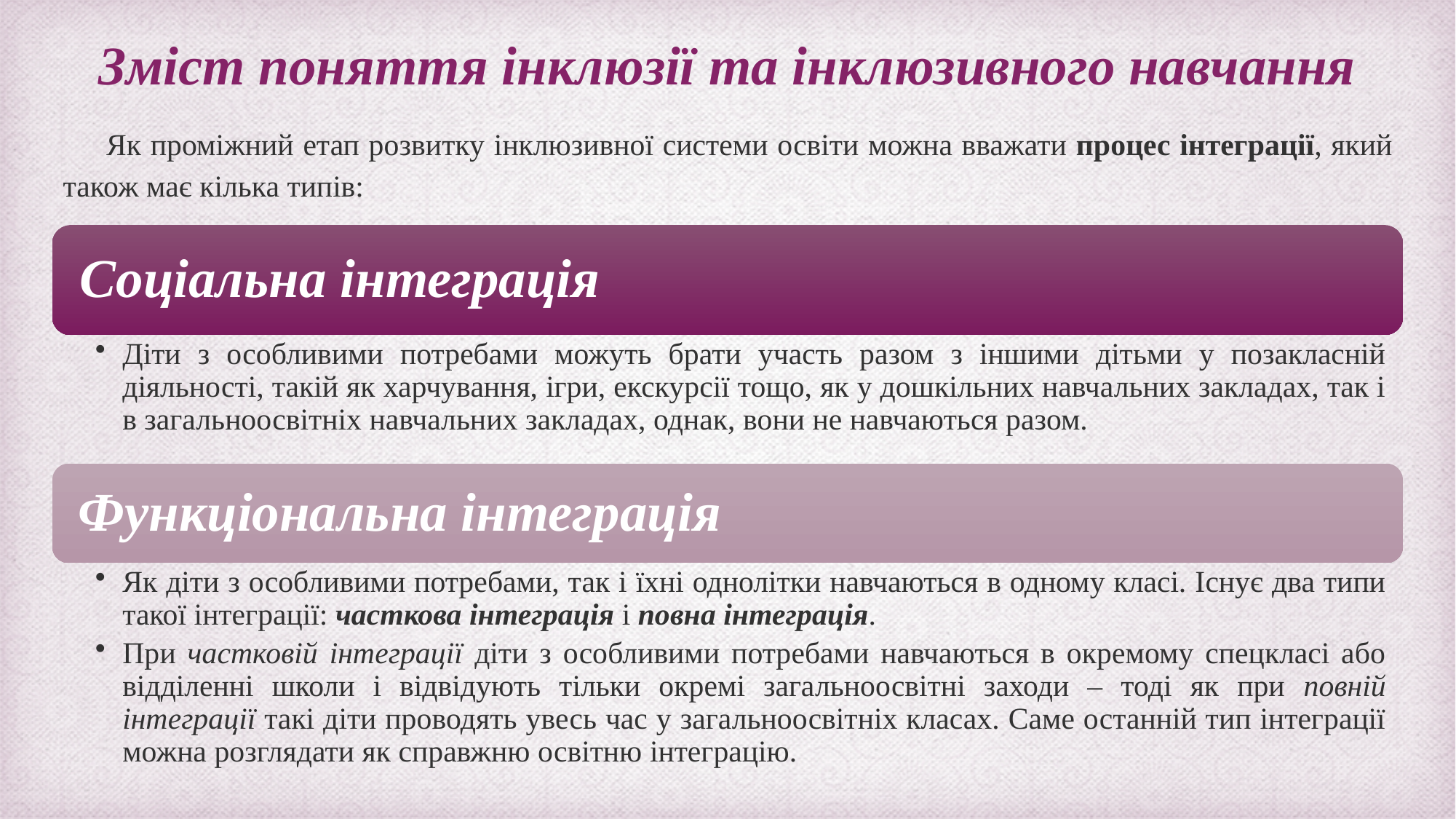

# Зміст поняття інклюзії та інклюзивного навчання
Як проміжний етап розвитку інклюзивної системи освіти можна вважати процес інтеграції, який також має кілька типів:
Соціальна інтеграція
Діти з особливими потребами можуть брати участь разом з іншими дітьми у позакласній діяльності, такій як харчування, ігри, екскурсії тощо, як у дошкільних навчальних закладах, так і в загальноосвітніх навчальних закладах, однак, вони не навчаються разом.
Функціональна інтеграція
Як діти з особливими потребами, так і їхні однолітки навчаються в одному класі. Існує два типи такої інтеграції: часткова інтеграція і повна інтеграція.
При частковій інтеграції діти з особливими потребами навчаються в окремому спецкласі або відділенні школи і відвідують тільки окремі загальноосвітні заходи – тоді як при повній інтеграції такі діти проводять увесь час у загальноосвітніх класах. Саме останній тип інтеграції можна розглядати як справжню освітню інтеграцію.